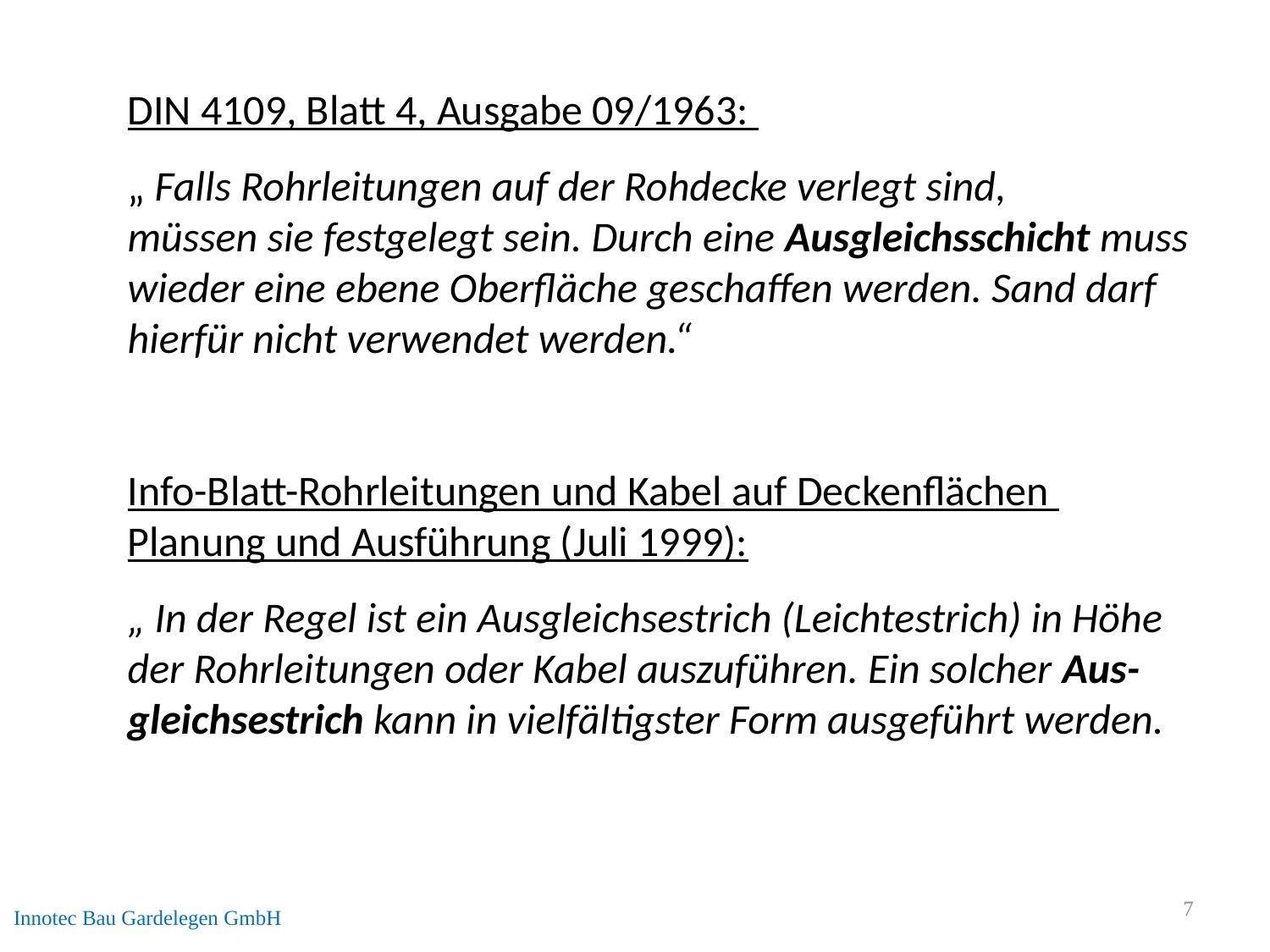

DIN 4109, Blatt 4, Ausgabe 09/1963:

„ Falls Rohrleitungen auf der Rohdecke verlegt sind,
müssen sie festgelegt sein. Durch eine Ausgleichsschicht muss
wieder eine ebene Oberfläche geschaffen werden. Sand darf
hierfür nicht verwendet werden.“

Info-Blatt-Rohrleitungen und Kabel auf Deckenflächen
Planung und Ausführung (Juli 1999):

„ In der Regel ist ein Ausgleichsestrich (Leichtestrich) in Höhe
der Rohrleitungen oder Kabel auszuführen. Ein solcher Aus-
gleichsestrich kann in vielfältigster Form ausgeführt werden.

Innotec Bau Gardelegen GmbH
7